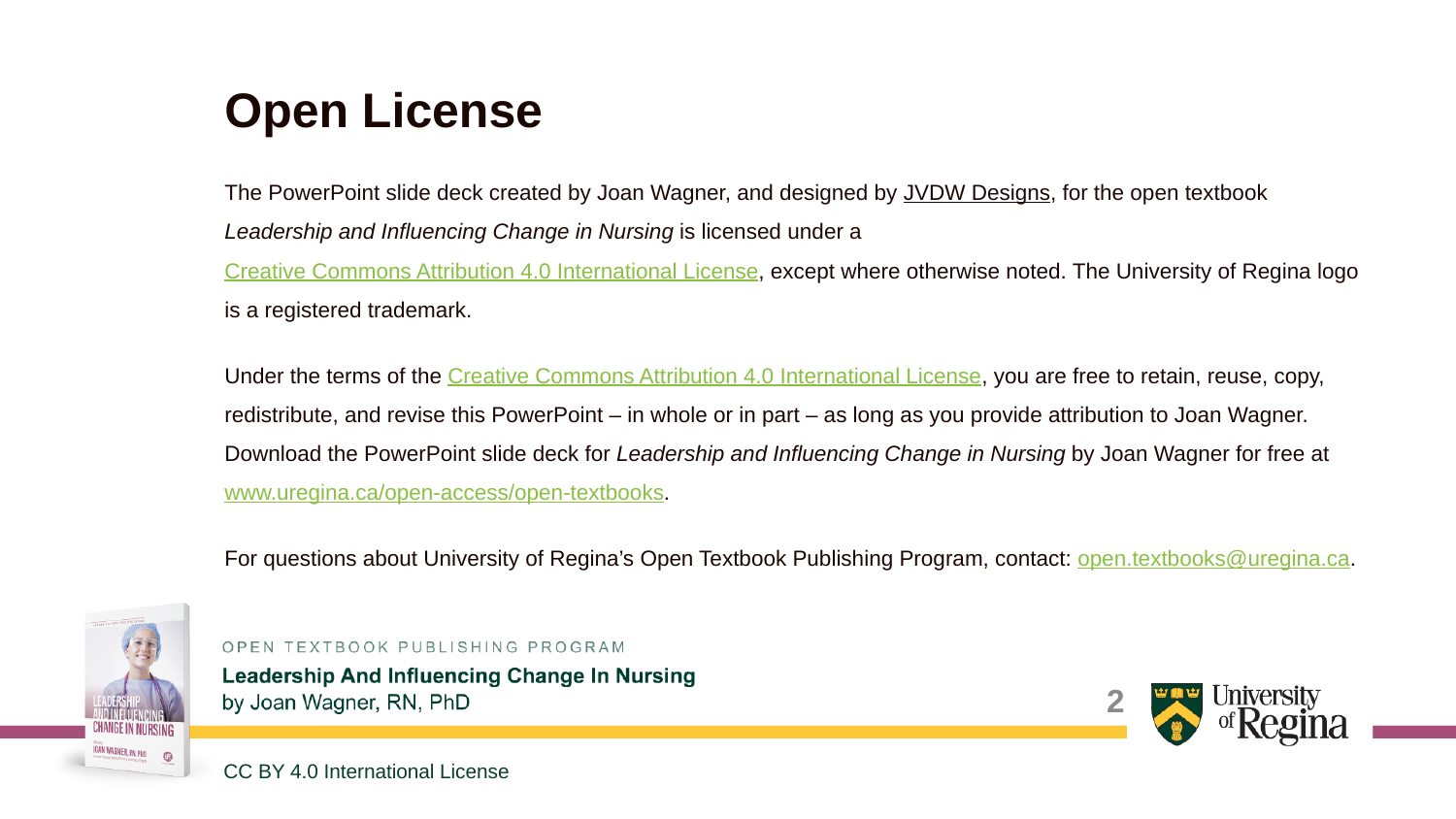

# Open License
The PowerPoint slide deck created by Joan Wagner, and designed by JVDW Designs, for the open textbook Leadership and Influencing Change in Nursing is licensed under a Creative Commons Attribution 4.0 International License, except where otherwise noted. The University of Regina logo is a registered trademark.

Under the terms of the Creative Commons Attribution 4.0 International License, you are free to retain, reuse, copy, redistribute, and revise this PowerPoint – in whole or in part – as long as you provide attribution to Joan Wagner. Download the PowerPoint slide deck for Leadership and Influencing Change in Nursing by Joan Wagner for free at www.uregina.ca/open-access/open-textbooks.

For questions about University of Regina’s Open Textbook Publishing Program, contact: open.textbooks@uregina.ca.

2
CC BY 4.0 International License